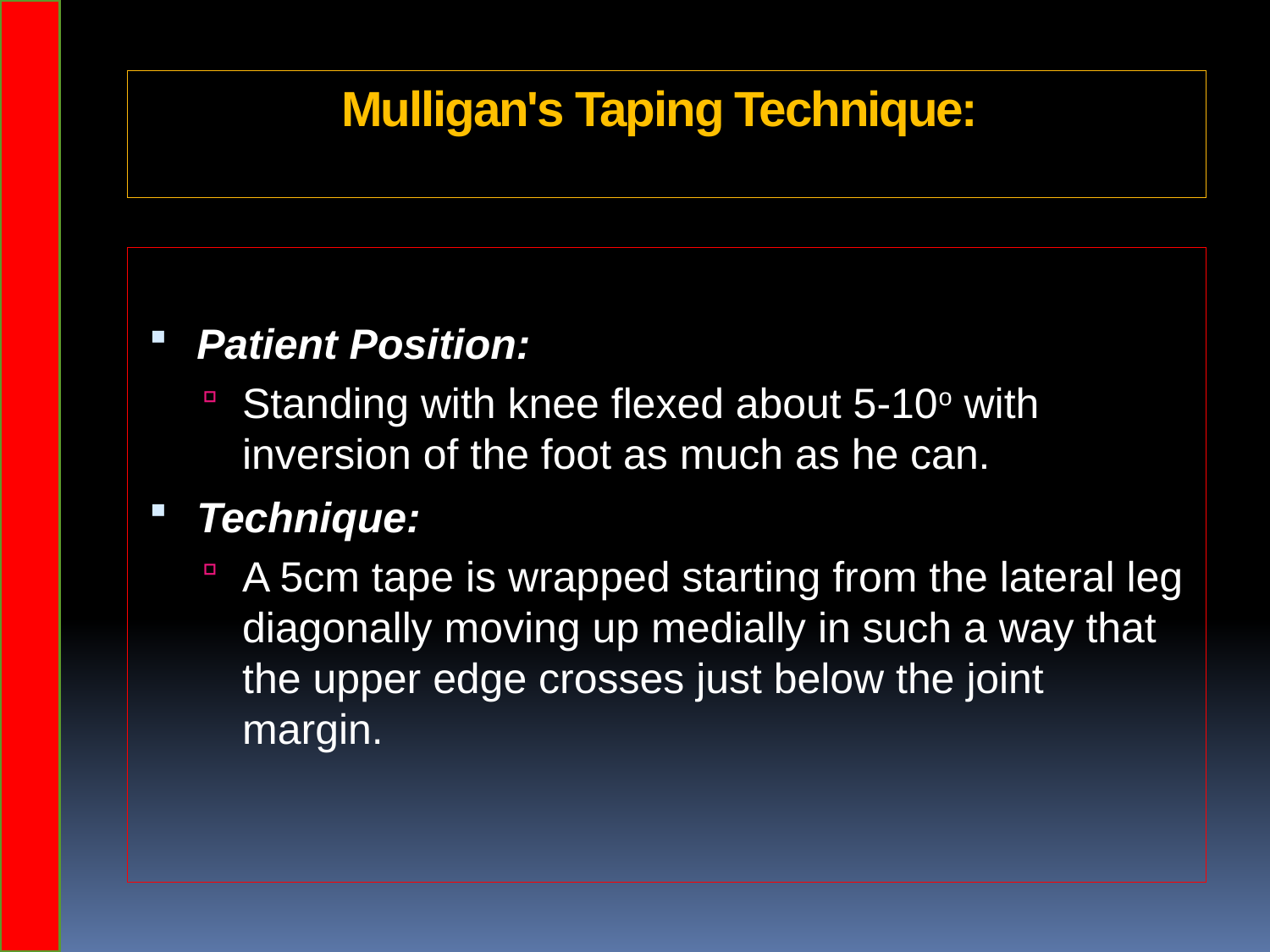

# Mulligan's Taping Technique:

Patient Position:
Standing with knee flexed about 5-10o with inversion of the foot as much as he can.
Technique:
A 5cm tape is wrapped starting from the lateral leg diagonally moving up medially in such a way that the upper edge crosses just below the joint margin.